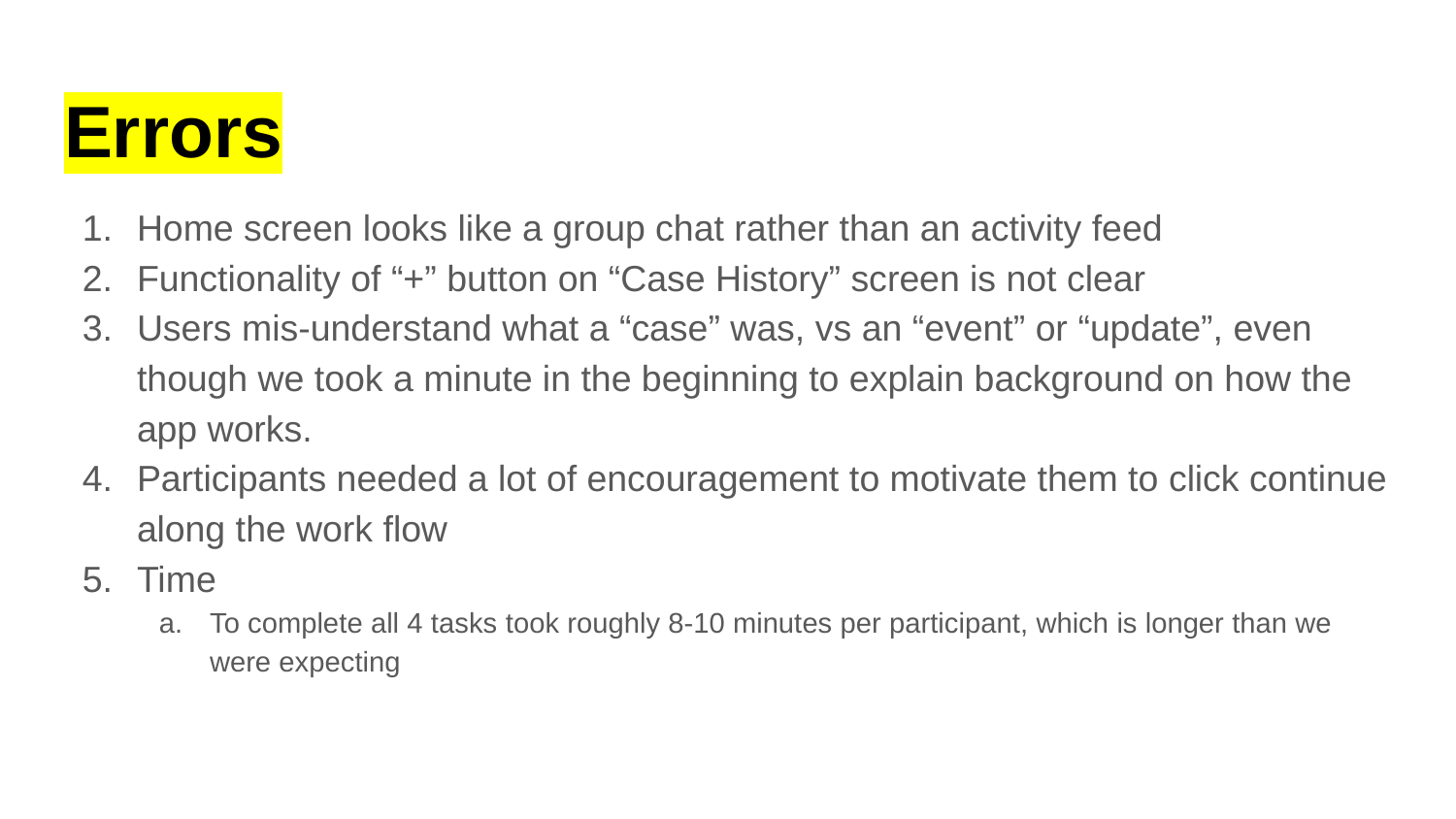

# Errors
Home screen looks like a group chat rather than an activity feed
Functionality of “+” button on “Case History” screen is not clear
Users mis-understand what a “case” was, vs an “event” or “update”, even though we took a minute in the beginning to explain background on how the app works.
Participants needed a lot of encouragement to motivate them to click continue along the work flow
Time
To complete all 4 tasks took roughly 8-10 minutes per participant, which is longer than we were expecting